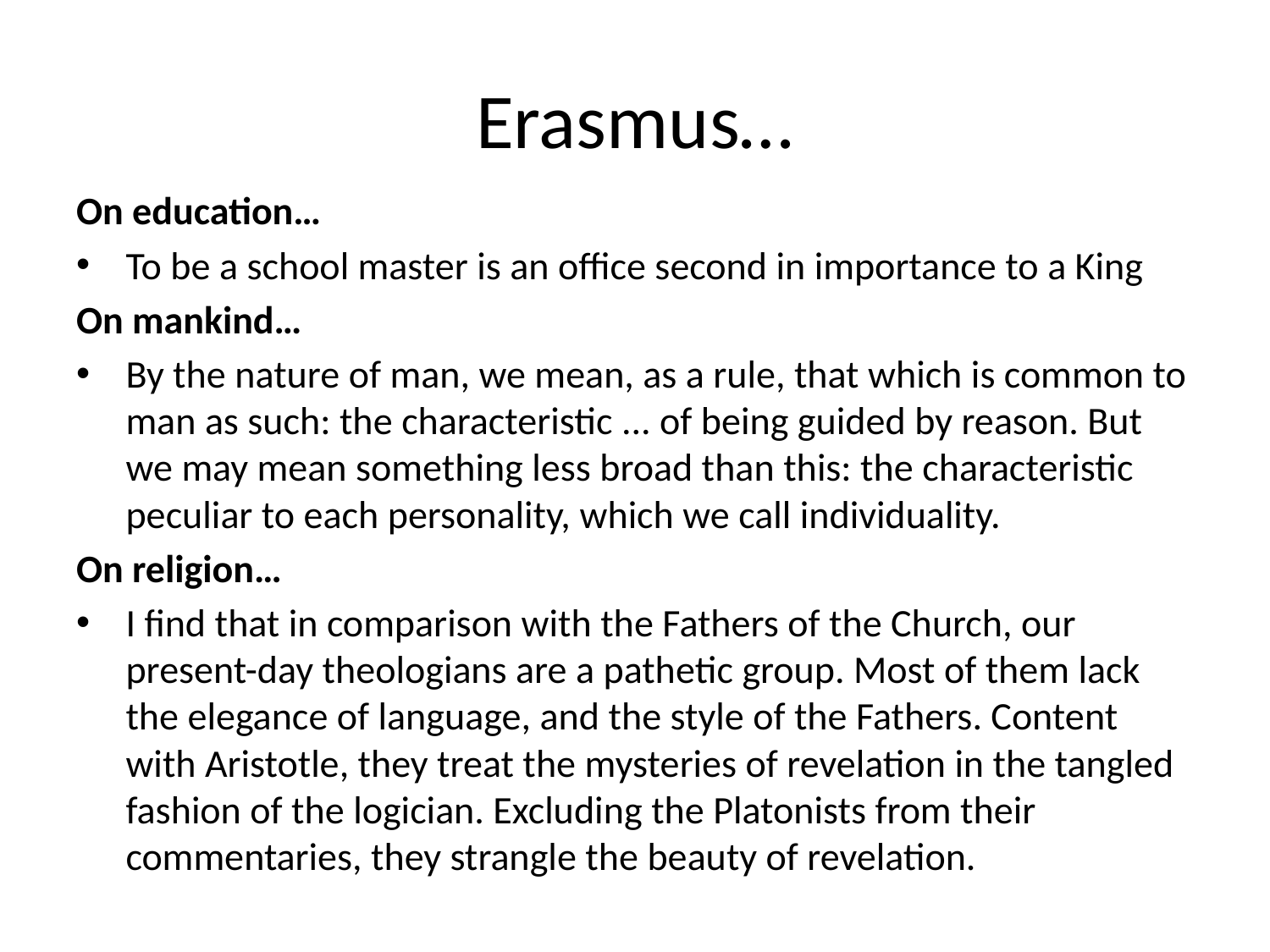

# Erasmus…
On education…
To be a school master is an office second in importance to a King
On mankind…
By the nature of man, we mean, as a rule, that which is common to man as such: the characteristic ... of being guided by reason. But we may mean something less broad than this: the characteristic peculiar to each personality, which we call individuality.
On religion…
I find that in comparison with the Fathers of the Church, our present-day theologians are a pathetic group. Most of them lack the elegance of language, and the style of the Fathers. Content with Aristotle, they treat the mysteries of revelation in the tangled fashion of the logician. Excluding the Platonists from their commentaries, they strangle the beauty of revelation.